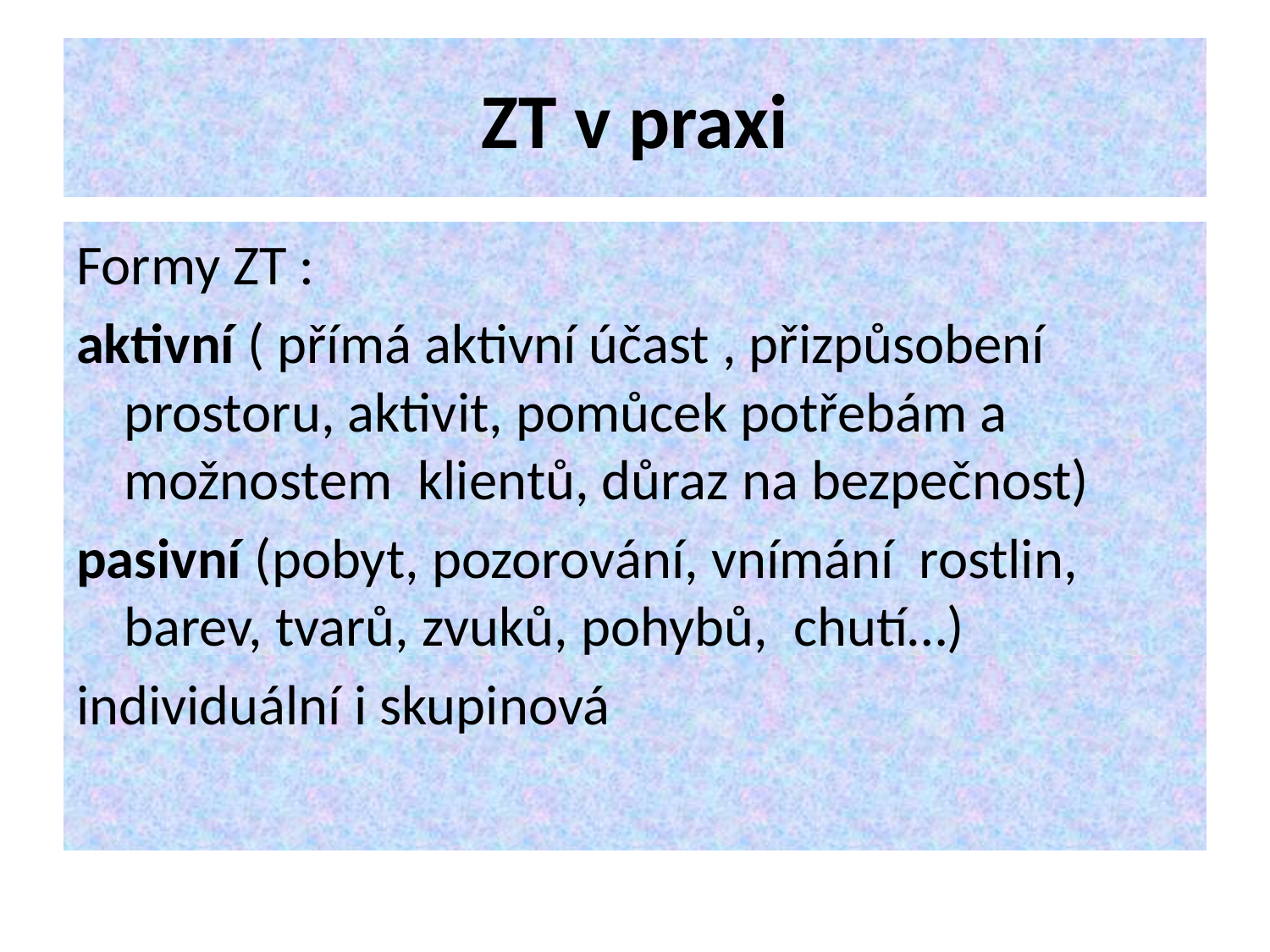

# ZT v praxi
Formy ZT :
aktivní ( přímá aktivní účast , přizpůsobení  prostoru, aktivit, pomůcek potřebám a možnostem  klientů, důraz na bezpečnost)
pasivní (pobyt, pozorování, vnímání  rostlin, barev, tvarů, zvuků, pohybů,  chutí…)
individuální i skupinová